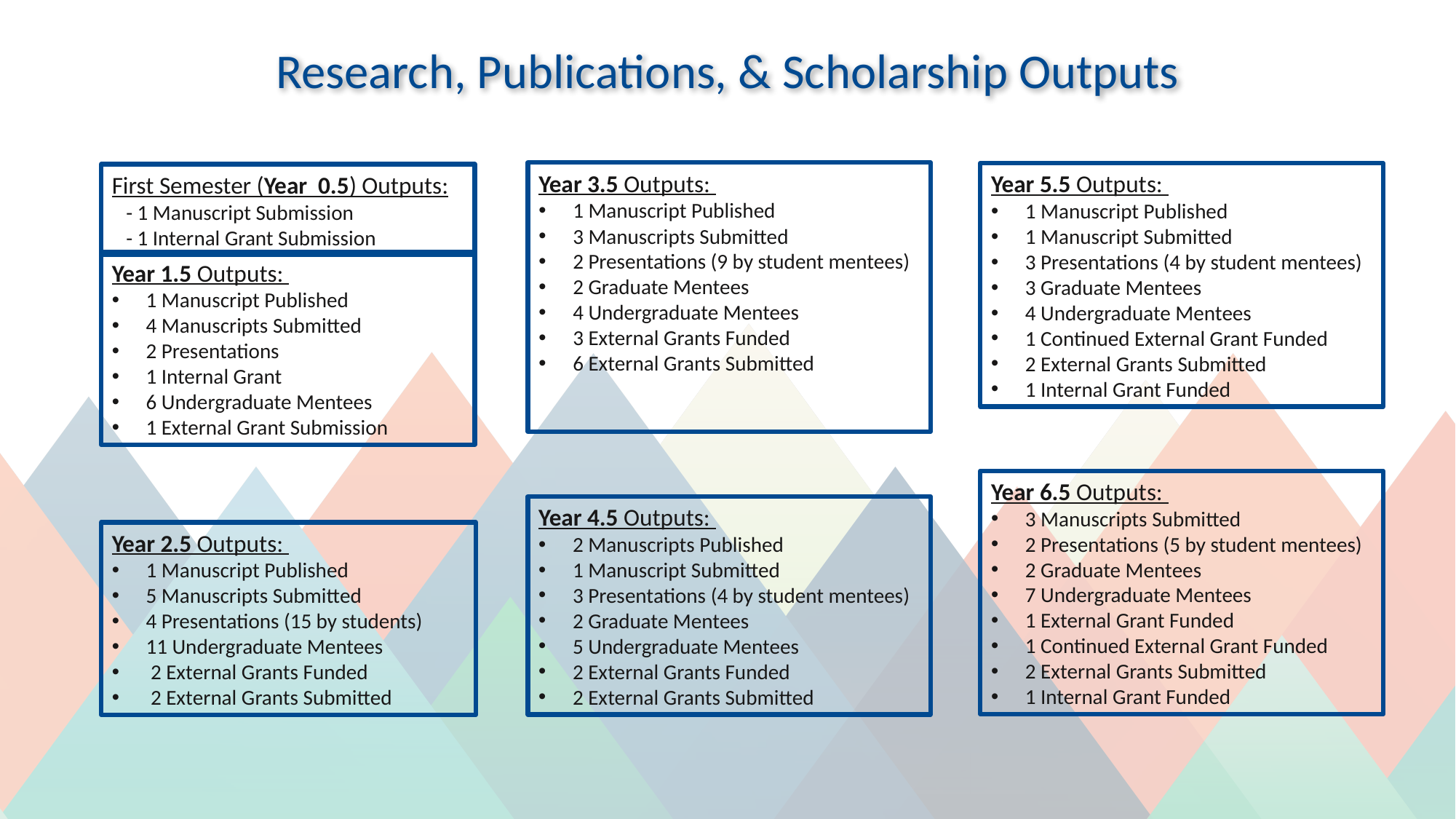

Research, Publications, & Scholarship Outputs
Year 3.5 Outputs:
1 Manuscript Published
3 Manuscripts Submitted
2 Presentations (9 by student mentees)
2 Graduate Mentees
4 Undergraduate Mentees
3 External Grants Funded
6 External Grants Submitted

Year 5.5 Outputs:
1 Manuscript Published
1 Manuscript Submitted
3 Presentations (4 by student mentees)
3 Graduate Mentees
4 Undergraduate Mentees
1 Continued External Grant Funded
2 External Grants Submitted
1 Internal Grant Funded
First Semester (Year  0.5) Outputs:
   - 1 Manuscript Submission
   - 1 Internal Grant Submission
Year 1.5 Outputs:
1 Manuscript Published
4 Manuscripts Submitted
2 Presentations
1 Internal Grant
6 Undergraduate Mentees
1 External Grant Submission
Year 6.5 Outputs:
3 Manuscripts Submitted
2 Presentations (5 by student mentees)
2 Graduate Mentees
7 Undergraduate Mentees
1 External Grant Funded
1 Continued External Grant Funded
2 External Grants Submitted
1 Internal Grant Funded
Year 4.5 Outputs:
2 Manuscripts Published
1 Manuscript Submitted
3 Presentations (4 by student mentees)
2 Graduate Mentees
5 Undergraduate Mentees
2 External Grants Funded
2 External Grants Submitted
Year 2.5 Outputs:
1 Manuscript Published
5 Manuscripts Submitted
4 Presentations (15 by students)
11 Undergraduate Mentees
 2 External Grants Funded
 2 External Grants Submitted